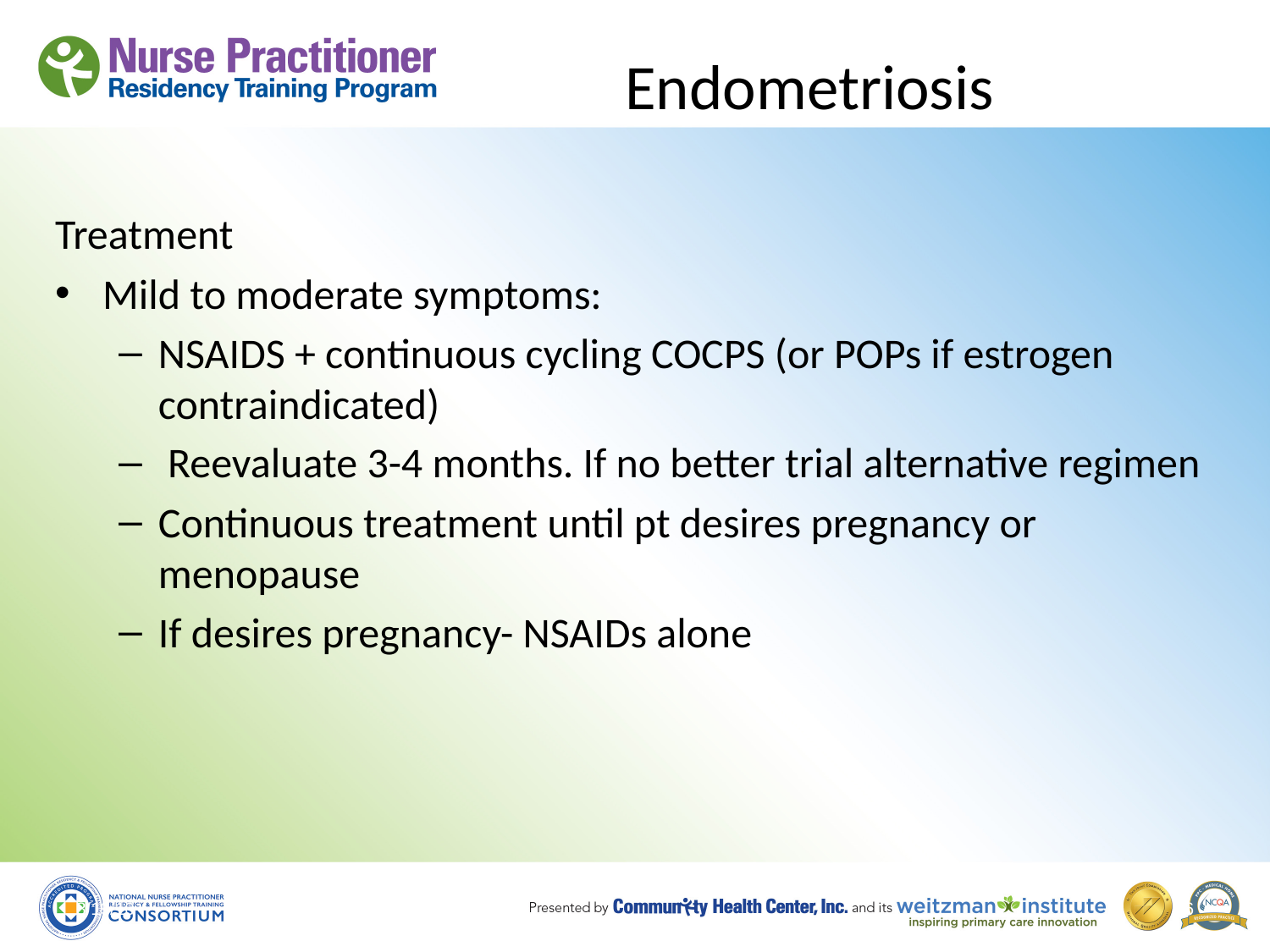

# Endometriosis
Treatment
Mild to moderate symptoms:
NSAIDS + continuous cycling COCPS (or POPs if estrogen contraindicated)
 Reevaluate 3-4 months. If no better trial alternative regimen
Continuous treatment until pt desires pregnancy or menopause
If desires pregnancy- NSAIDs alone
8/19/10
26